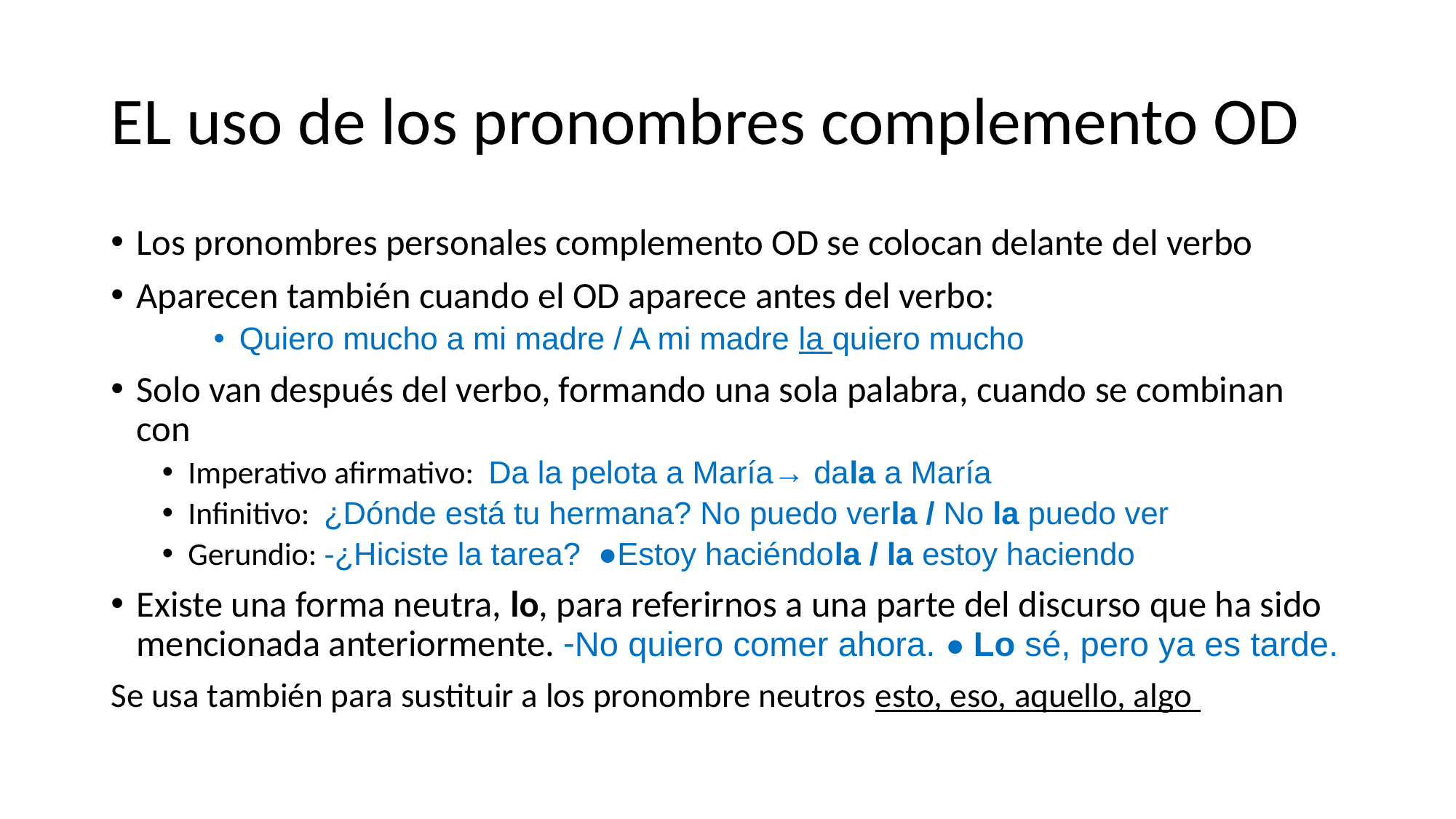

# EL uso de los pronombres complemento OD
Los pronombres personales complemento OD se colocan delante del verbo
Aparecen también cuando el OD aparece antes del verbo:
Quiero mucho a mi madre / A mi madre la quiero mucho
Solo van después del verbo, formando una sola palabra, cuando se combinan con
Imperativo afirmativo:  Da la pelota a María→ dala a María
Infinitivo:  ¿Dónde está tu hermana? No puedo verla / No la puedo ver
Gerundio: -¿Hiciste la tarea?  ●Estoy haciéndola / la estoy haciendo
Existe una forma neutra, lo, para referirnos a una parte del discurso que ha sido mencionada anteriormente. -No quiero comer ahora. ● Lo sé, pero ya es tarde.
Se usa también para sustituir a los pronombre neutros esto, eso, aquello, algo